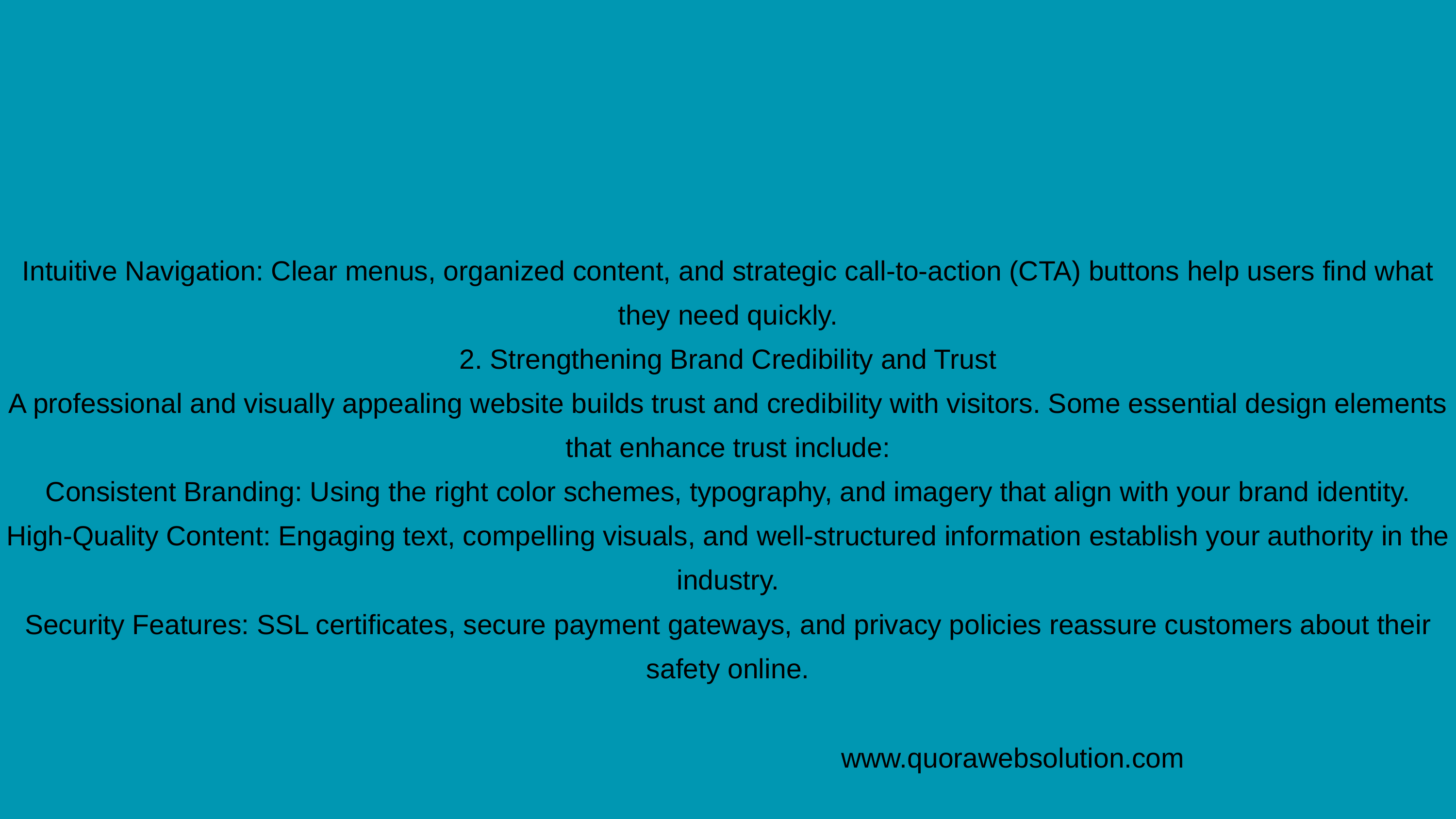

Intuitive Navigation: Clear menus, organized content, and strategic call-to-action (CTA) buttons help users find what they need quickly.
2. Strengthening Brand Credibility and Trust
A professional and visually appealing website builds trust and credibility with visitors. Some essential design elements that enhance trust include:
Consistent Branding: Using the right color schemes, typography, and imagery that align with your brand identity.
High-Quality Content: Engaging text, compelling visuals, and well-structured information establish your authority in the industry.
Security Features: SSL certificates, secure payment gateways, and privacy policies reassure customers about their safety online.
www.quorawebsolution.com